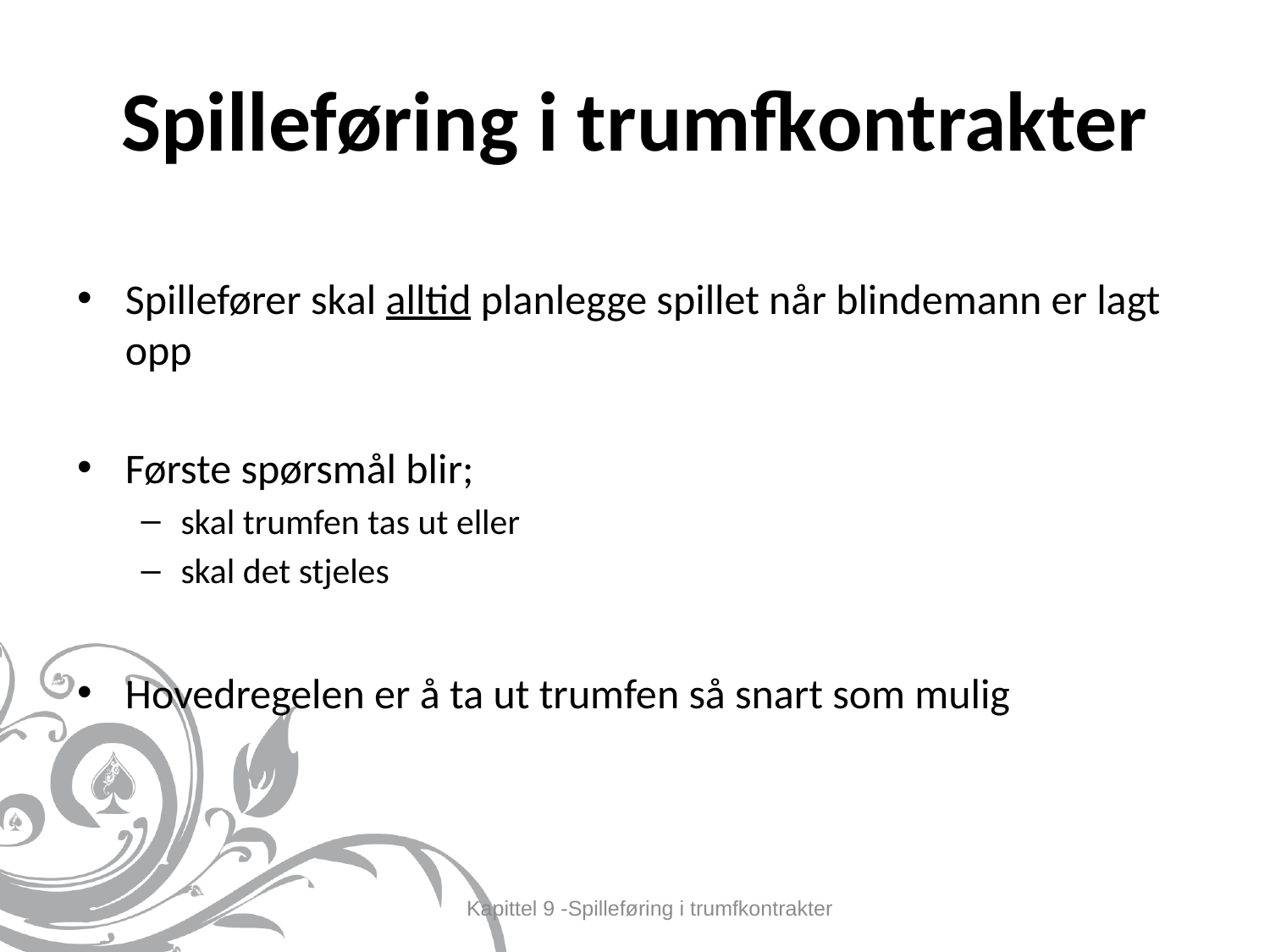

# Spilleføring i trumfkontrakter

Spillefører skal alltid planlegge spillet når blindemann er lagt opp

Første spørsmål blir;
skal trumfen tas ut eller
skal det stjeles

Hovedregelen er å ta ut trumfen så snart som mulig

Kapittel 9 -Spilleføring i trumfkontrakter